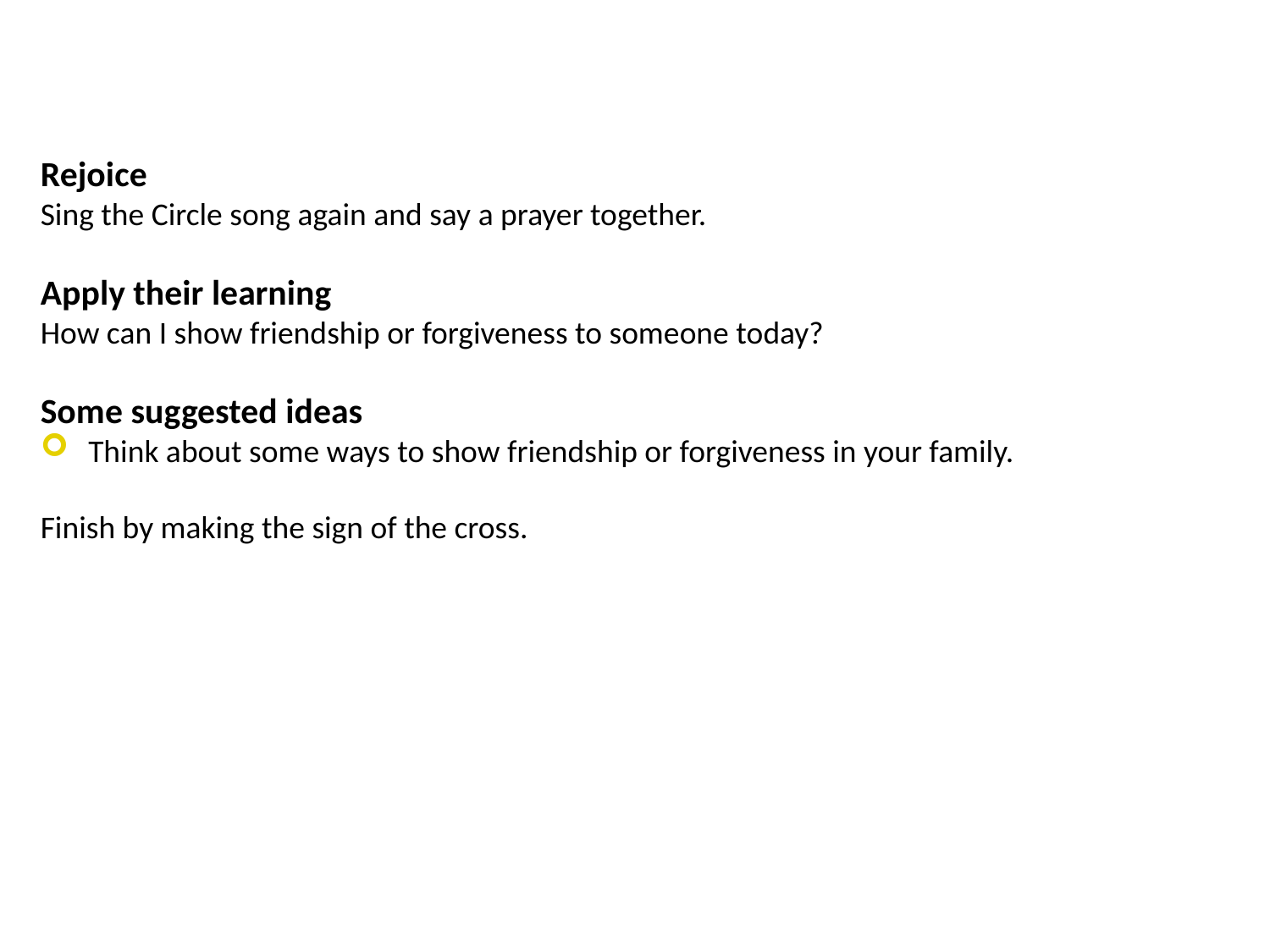

Rejoice
Sing the Circle song again and say a prayer together.

Apply their learning
How can I show friendship or forgiveness to someone today?

Some suggested ideas
Think about some ways to show friendship or forgiveness in your family.

Finish by making the sign of the cross.